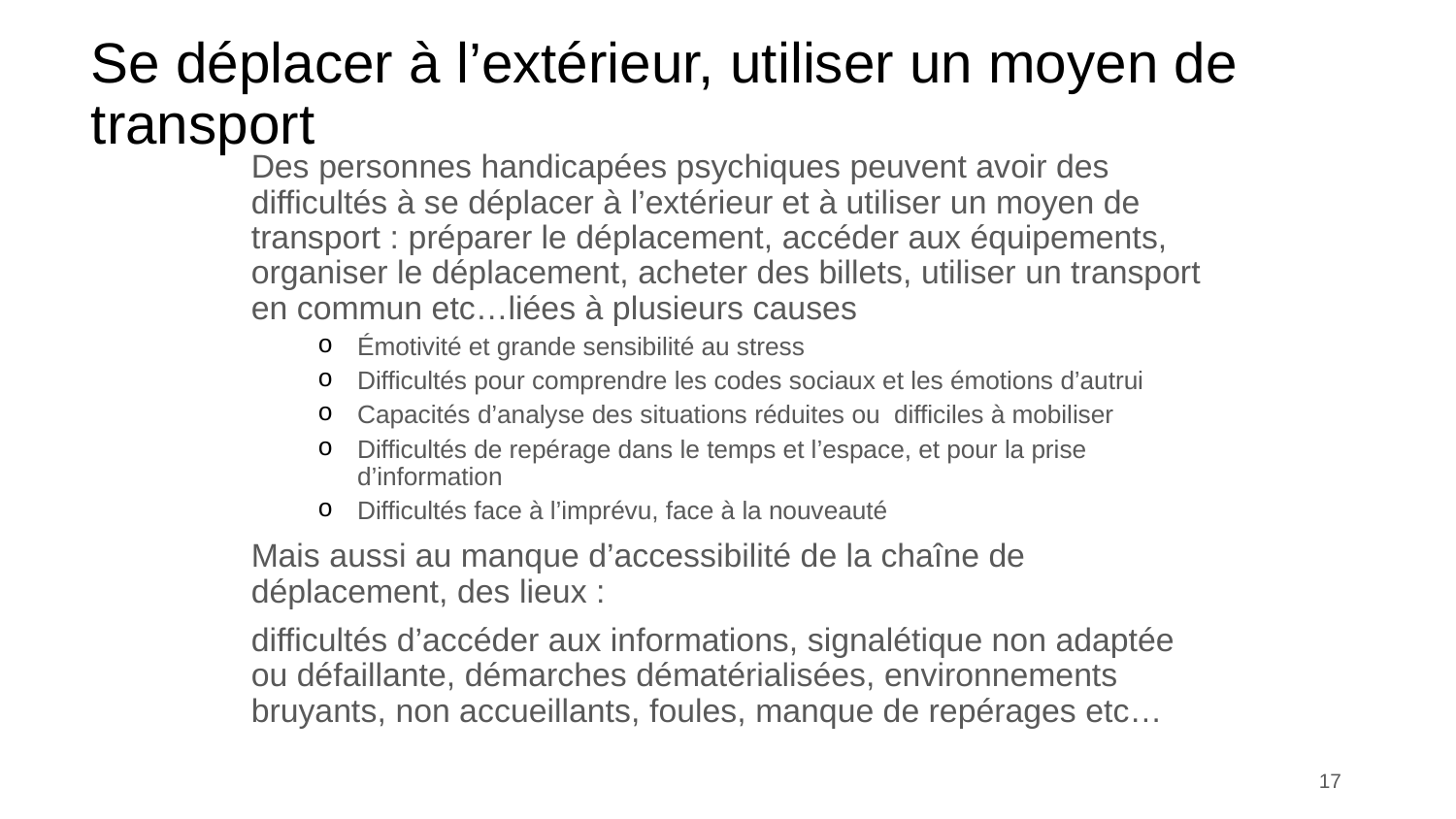

# Se déplacer à l’extérieur, utiliser un moyen de transport
Des personnes handicapées psychiques peuvent avoir des difficultés à se déplacer à l’extérieur et à utiliser un moyen de transport : préparer le déplacement, accéder aux équipements, organiser le déplacement, acheter des billets, utiliser un transport en commun etc…liées à plusieurs causes
Émotivité et grande sensibilité au stress
Difficultés pour comprendre les codes sociaux et les émotions d’autrui
Capacités d’analyse des situations réduites ou  difficiles à mobiliser
Difficultés de repérage dans le temps et l’espace, et pour la prise d’information
Difficultés face à l’imprévu, face à la nouveauté
Mais aussi au manque d’accessibilité de la chaîne de déplacement, des lieux :
difficultés d’accéder aux informations, signalétique non adaptée ou défaillante, démarches dématérialisées, environnements bruyants, non accueillants, foules, manque de repérages etc…

17